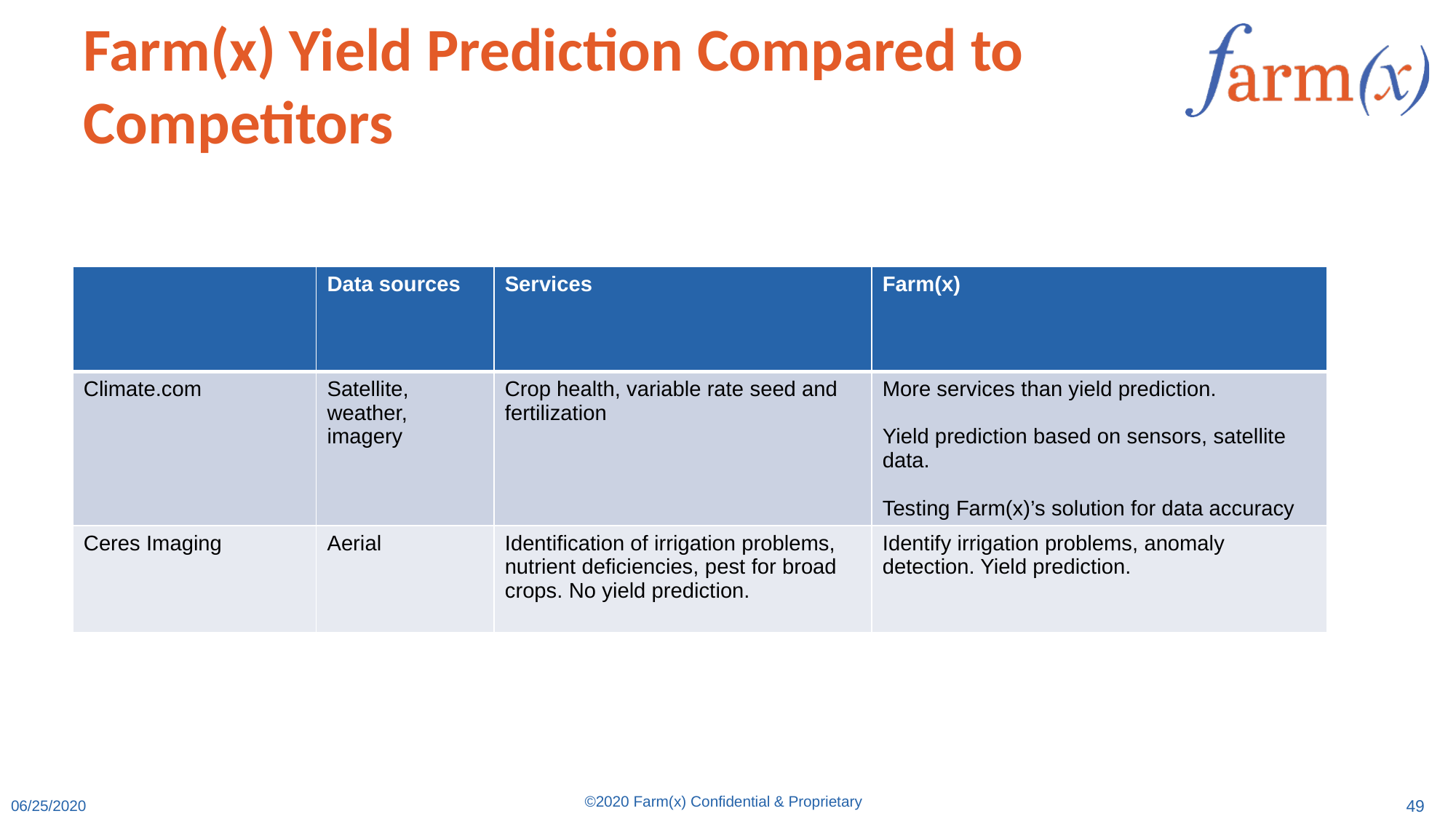

# Farm(x) Yield Prediction Compared to Competitors
|  | Data sources | Services | Farm(x) |
| --- | --- | --- | --- |
| Climate.com | Satellite, weather, imagery | Crop health, variable rate seed and fertilization | More services than yield prediction. Yield prediction based on sensors, satellite data. Testing Farm(x)’s solution for data accuracy |
| Ceres Imaging | Aerial | Identification of irrigation problems, nutrient deficiencies, pest for broad crops. No yield prediction. | Identify irrigation problems, anomaly detection. Yield prediction. |
06/25/2020
49